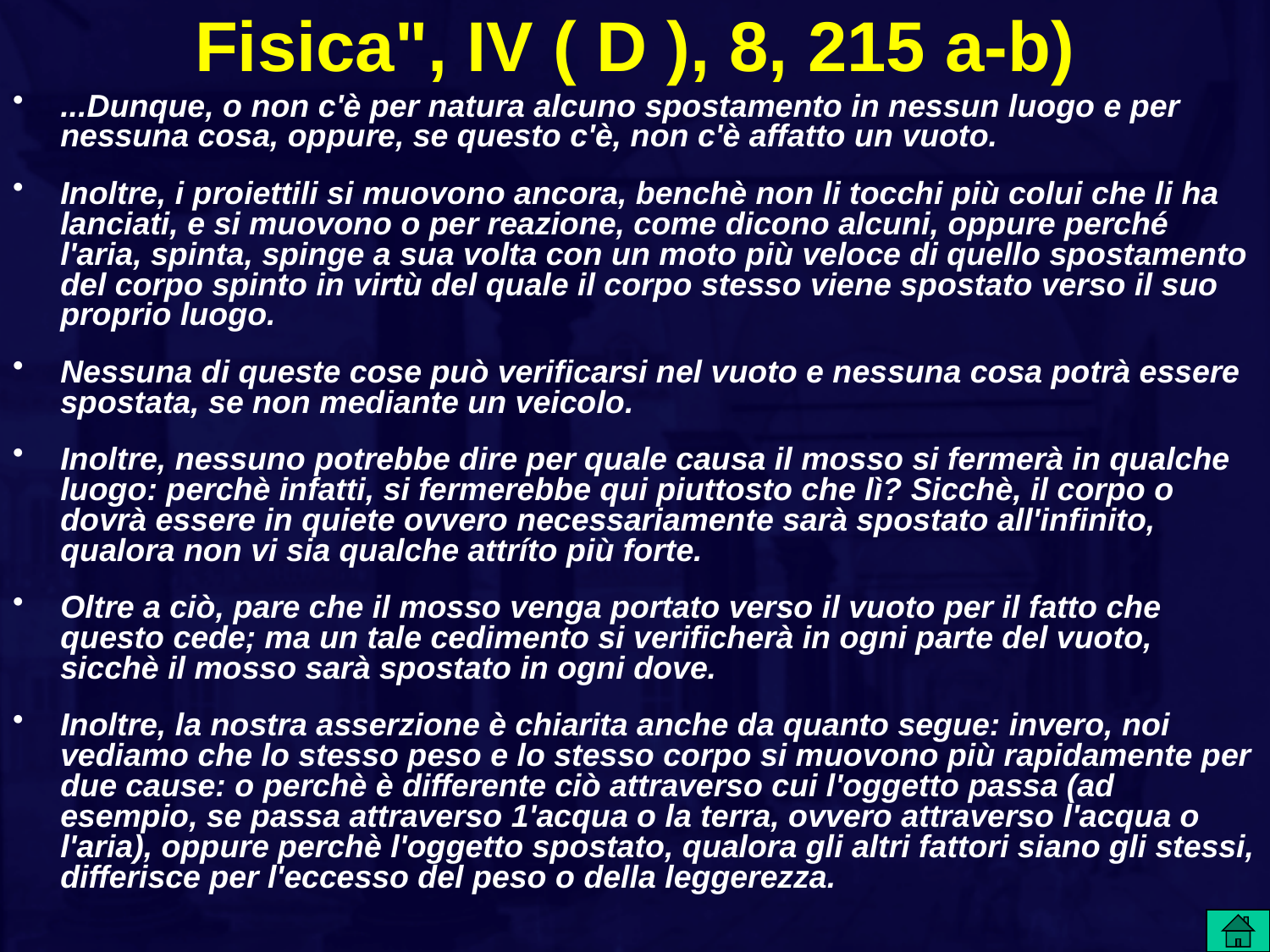

# Fisica", IV ( D ), 8, 215 a-b)
...Dunque, o non c'è per natura alcuno spostamento in nessun luogo e per nessuna cosa, oppure, se questo c'è, non c'è affatto un vuoto.
Inoltre, i proiettili si muovono ancora, benchè non li tocchi più colui che li ha lanciati, e si muovono o per reazione, come dicono alcuni, oppure perché l'aria, spinta, spinge a sua volta con un moto più veloce di quello spostamento del corpo spinto in virtù del quale il corpo stesso viene spostato verso il suo proprio luogo.
Nessuna di queste cose può verificarsi nel vuoto e nessuna cosa potrà essere spostata, se non mediante un veicolo.
Inoltre, nessuno potrebbe dire per quale causa il mosso si fermerà in qualche luogo: perchè infatti, si fermerebbe qui piuttosto che lì? Sicchè, il corpo o dovrà essere in quiete ovvero necessariamente sarà spostato all'infinito, qualora non vi sia qualche attríto più forte.
Oltre a ciò, pare che il mosso venga portato verso il vuoto per il fatto che questo cede; ma un tale cedimento si verificherà in ogni parte del vuoto, sicchè il mosso sarà spostato in ogni dove.
Inoltre, la nostra asserzione è chiarita anche da quanto segue: invero, noi vediamo che lo stesso peso e lo stesso corpo si muovono più rapidamente per due cause: o perchè è differente ciò attraverso cui l'oggetto passa (ad esempio, se passa attraverso 1'acqua o la terra, ovvero attraverso l'acqua o l'aria), oppure perchè l'oggetto spostato, qualora gli altri fattori siano gli stessi, differisce per l'eccesso del peso o della leggerezza.